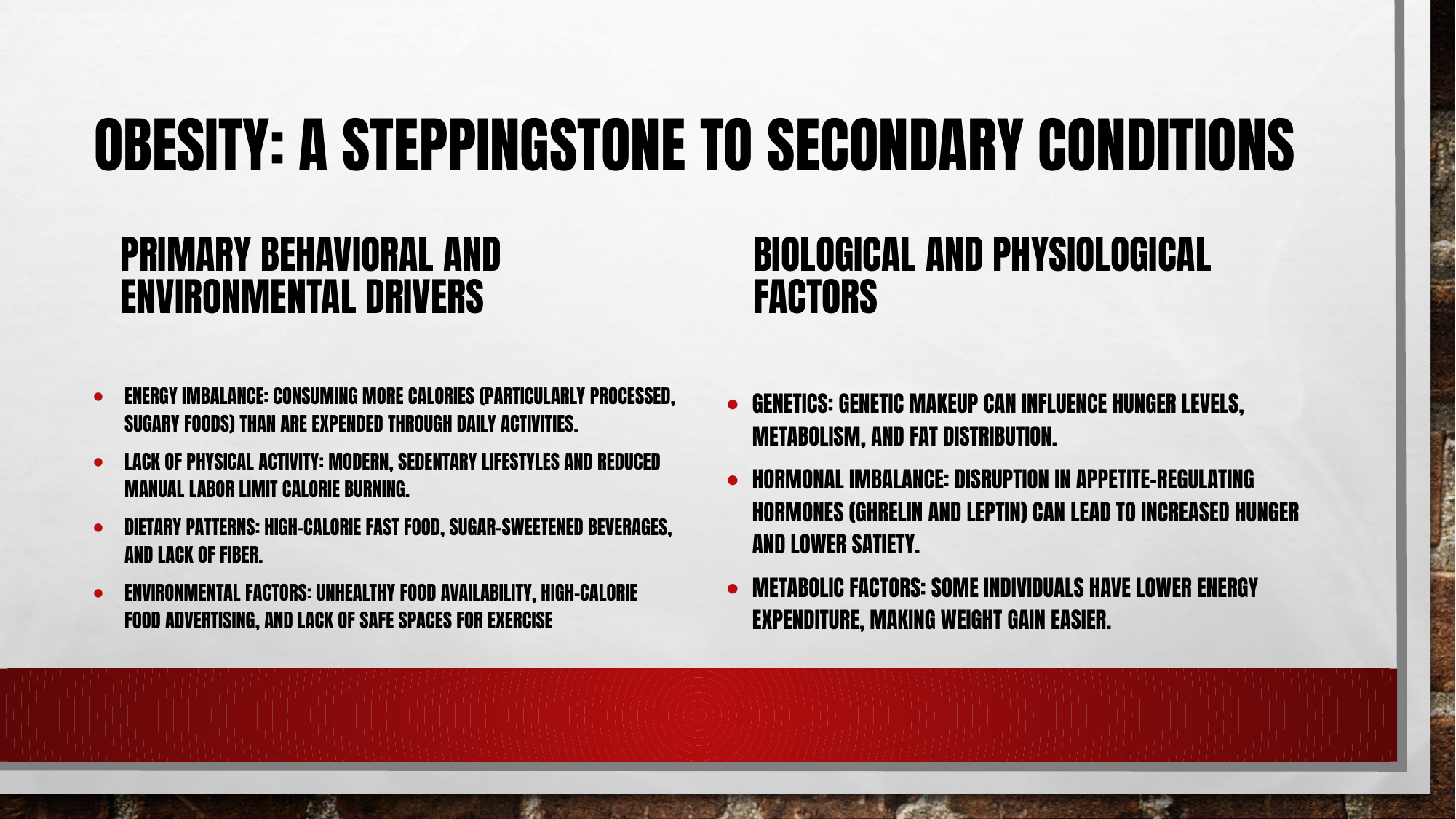

# Obesity: A steppingstone to secondary conditions
Primary Behavioral and Environmental Drivers
Biological and Physiological Factors

Energy Imbalance: Consuming more calories (particularly processed, sugary foods) than are expended through daily activities.
Lack of Physical Activity: Modern, sedentary lifestyles and reduced manual labor limit calorie burning.
Dietary Patterns: High-calorie fast food, sugar-sweetened beverages, and lack of fiber.
Environmental Factors: Unhealthy food availability, high-calorie food advertising, and lack of safe spaces for exercise

Genetics: Genetic makeup can influence hunger levels, metabolism, and fat distribution.
Hormonal Imbalance: Disruption in appetite-regulating hormones (ghrelin and leptin) can lead to increased hunger and lower satiety.
Metabolic Factors: Some individuals have lower energy expenditure, making weight gain easier.